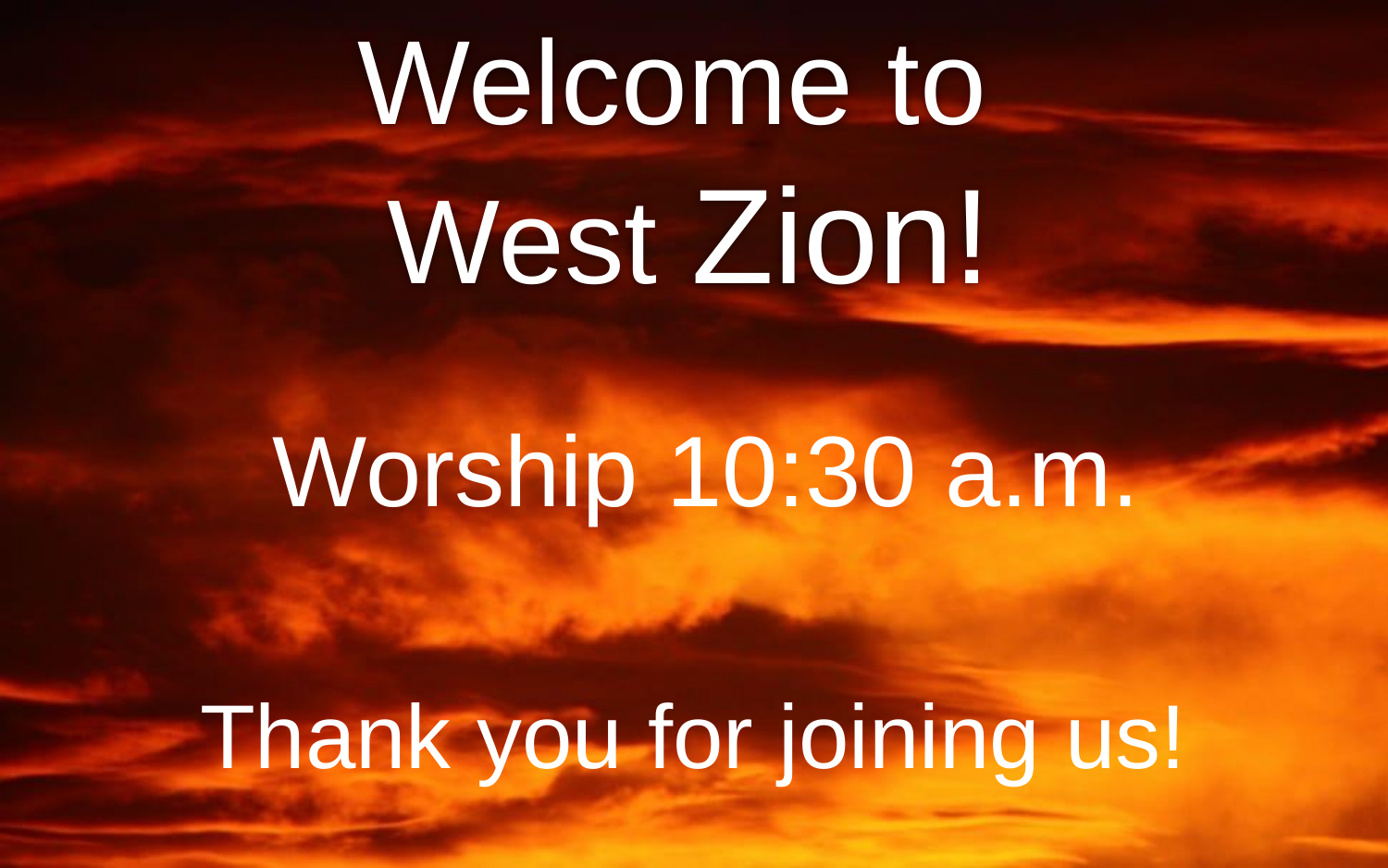

Welcome to
West Zion!
Worship 10:30 a.m.
Thank you for joining us!